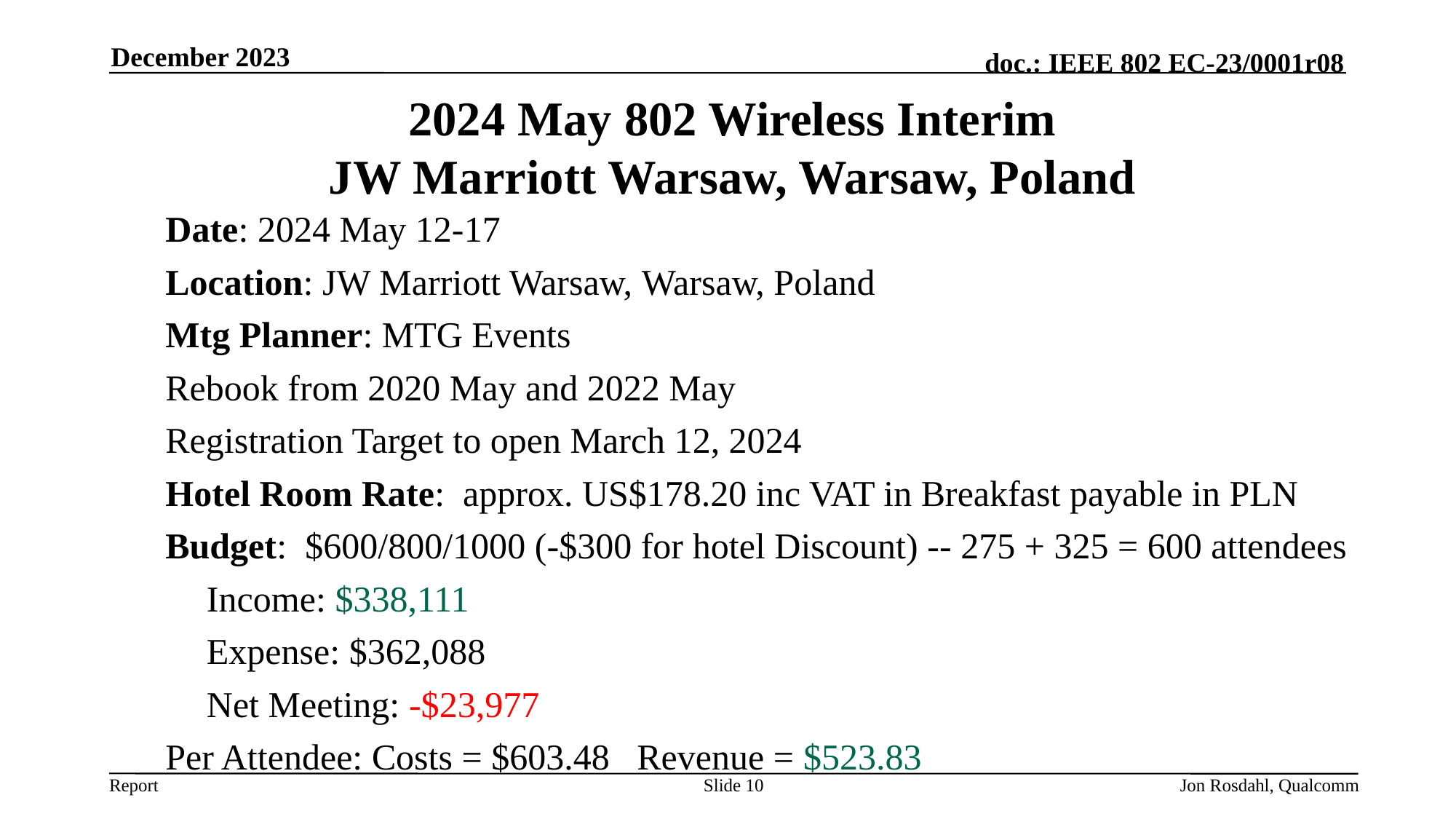

December 2023
# 2024 May 802 Wireless Interim JW Marriott Warsaw, Warsaw, Poland
Date: 2024 May 12-17
Location: JW Marriott Warsaw, Warsaw, Poland
Mtg Planner: MTG Events
Rebook from 2020 May and 2022 May
Registration Target to open March 12, 2024
Hotel Room Rate:  approx. US$178.20 inc VAT in Breakfast payable in PLN
Budget:  $600/800/1000 (-$300 for hotel Discount) -- 275 + 325 = 600 attendees
	Income: $338,111
	Expense: $362,088
	Net Meeting: -$23,977
Per Attendee: Costs = $603.48   Revenue = $523.83

Slide 10
Jon Rosdahl, Qualcomm